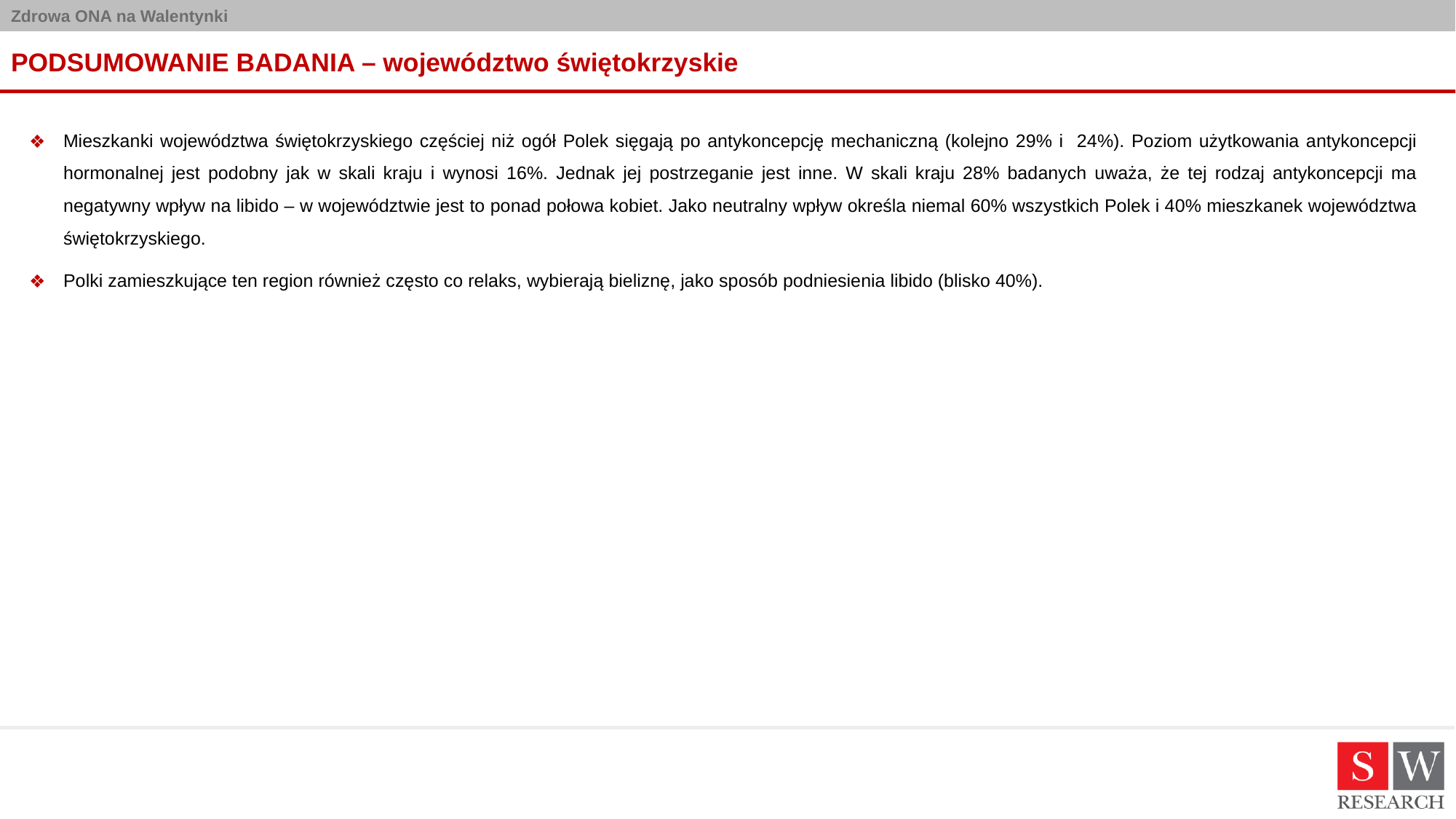

# PODSUMOWANIE BADANIA – województwo świętokrzyskie

Mieszkanki województwa świętokrzyskiego częściej niż ogół Polek sięgają po antykoncepcję mechaniczną (kolejno 29% i  24%). Poziom użytkowania antykoncepcji hormonalnej jest podobny jak w skali kraju i wynosi 16%. Jednak jej postrzeganie jest inne. W skali kraju 28% badanych uważa, że tej rodzaj antykoncepcji ma negatywny wpływ na libido – w województwie jest to ponad połowa kobiet. Jako neutralny wpływ określa niemal 60% wszystkich Polek i 40% mieszkanek województwa świętokrzyskiego.
Polki zamieszkujące ten region również często co relaks, wybierają bieliznę, jako sposób podniesienia libido (blisko 40%).